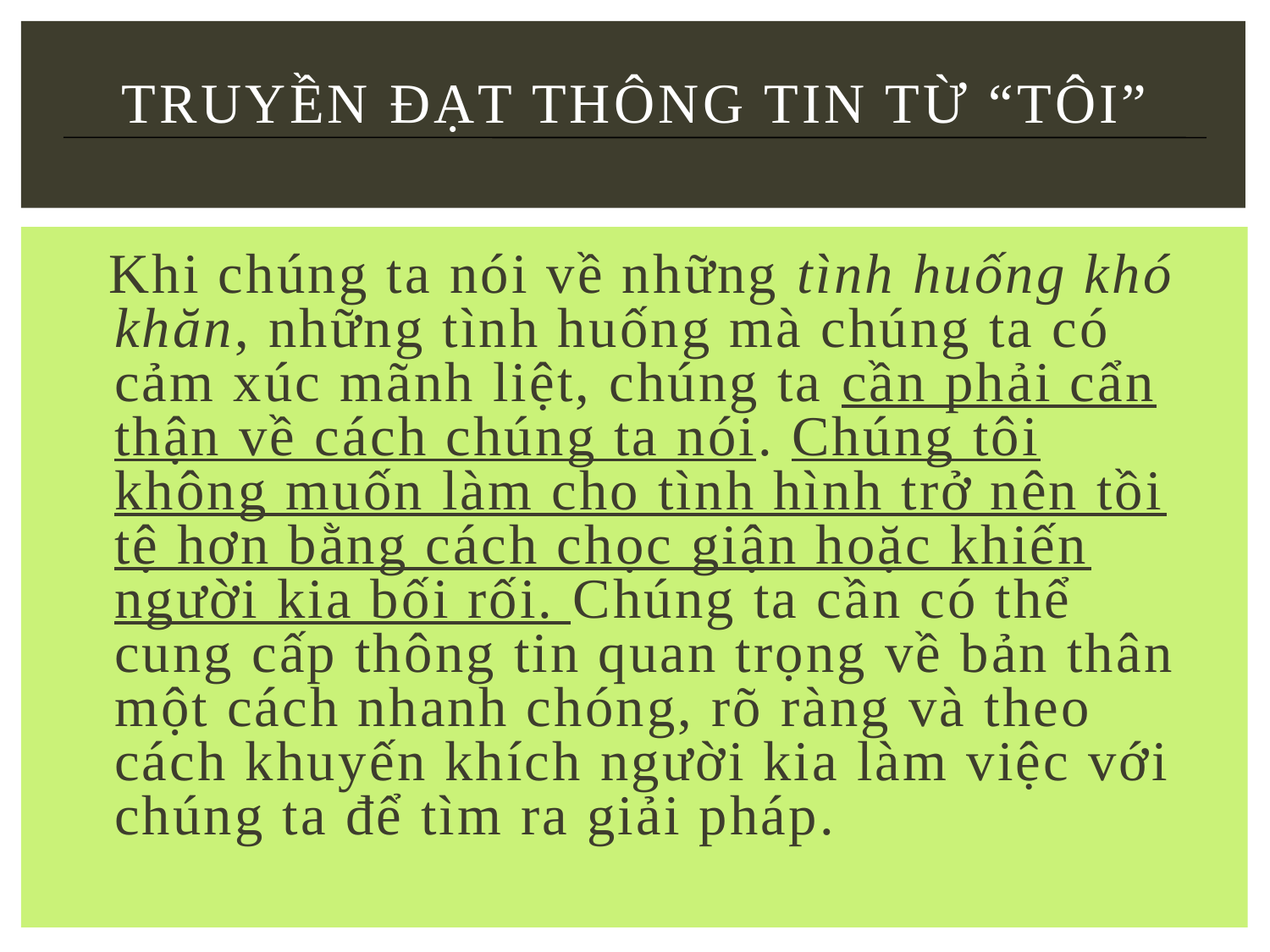

# Truyền Đạt Thông Tin Từ “Tôi”

  Khi chúng ta nói về những tình huống khó khăn, những tình huống mà chúng ta có cảm xúc mãnh liệt, chúng ta cần phải cẩn thận về cách chúng ta nói. Chúng tôi không muốn làm cho tình hình trở nên tồi tệ hơn bằng cách chọc giận hoặc khiến người kia bối rối. Chúng ta cần có thể cung cấp thông tin quan trọng về bản thân một cách nhanh chóng, rõ ràng và theo cách khuyến khích người kia làm việc với chúng ta để tìm ra giải pháp.